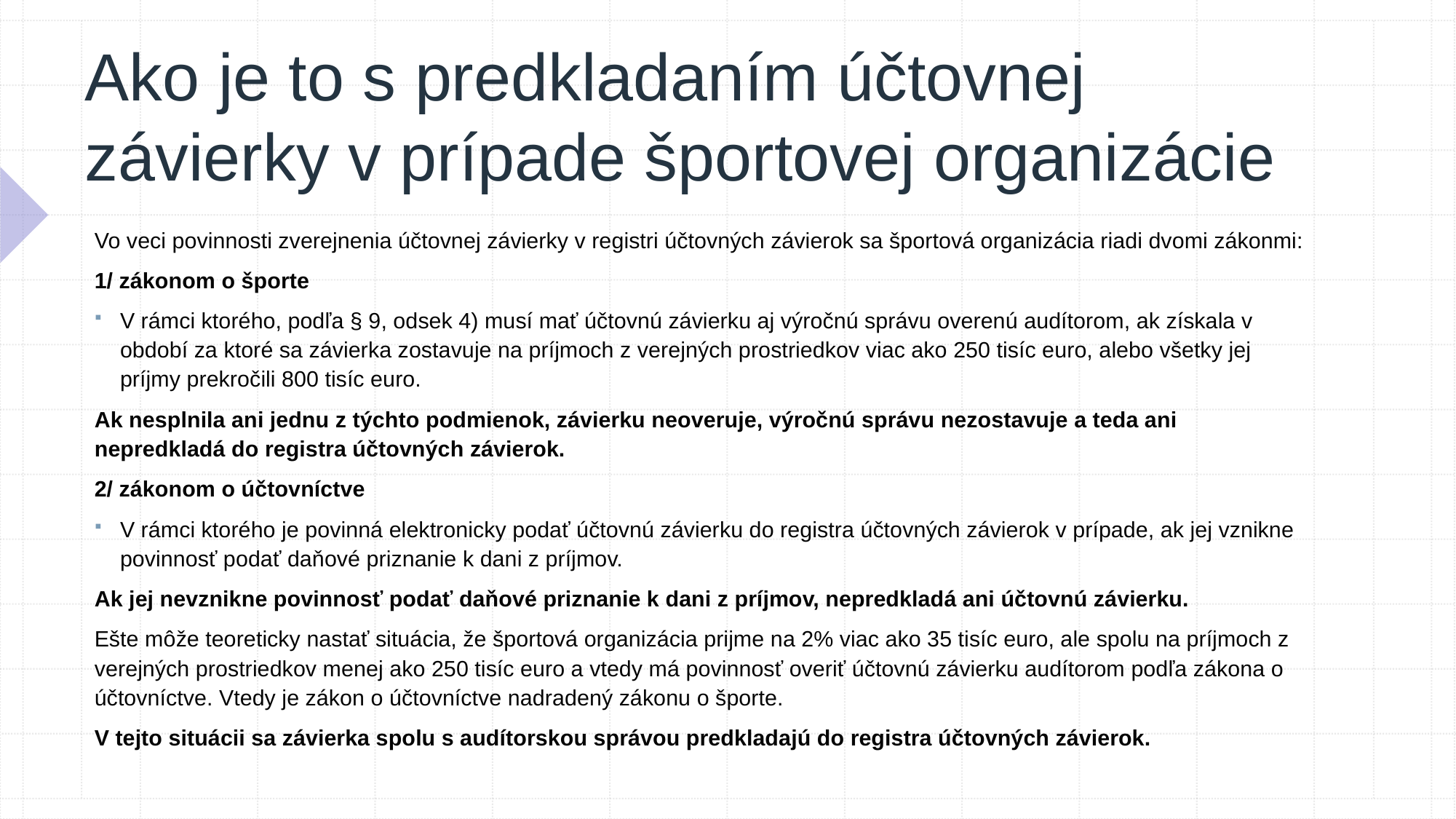

# Ako je to s predkladaním účtovnej závierky v prípade športovej organizácie
Vo veci povinnosti zverejnenia účtovnej závierky v registri účtovných závierok sa športová organizácia riadi dvomi zákonmi:
1/ zákonom o športe
V rámci ktorého, podľa § 9, odsek 4) musí mať účtovnú závierku aj výročnú správu overenú audítorom, ak získala v období za ktoré sa závierka zostavuje na príjmoch z verejných prostriedkov viac ako 250 tisíc euro, alebo všetky jej príjmy prekročili 800 tisíc euro.
Ak nesplnila ani jednu z týchto podmienok, závierku neoveruje, výročnú správu nezostavuje a teda ani nepredkladá do registra účtovných závierok.
2/ zákonom o účtovníctve
V rámci ktorého je povinná elektronicky podať účtovnú závierku do registra účtovných závierok v prípade, ak jej vznikne povinnosť podať daňové priznanie k dani z príjmov.
Ak jej nevznikne povinnosť podať daňové priznanie k dani z príjmov, nepredkladá ani účtovnú závierku.
Ešte môže teoreticky nastať situácia, že športová organizácia prijme na 2% viac ako 35 tisíc euro, ale spolu na príjmoch z verejných prostriedkov menej ako 250 tisíc euro a vtedy má povinnosť overiť účtovnú závierku audítorom podľa zákona o účtovníctve. Vtedy je zákon o účtovníctve nadradený zákonu o športe.
V tejto situácii sa závierka spolu s audítorskou správou predkladajú do registra účtovných závierok.